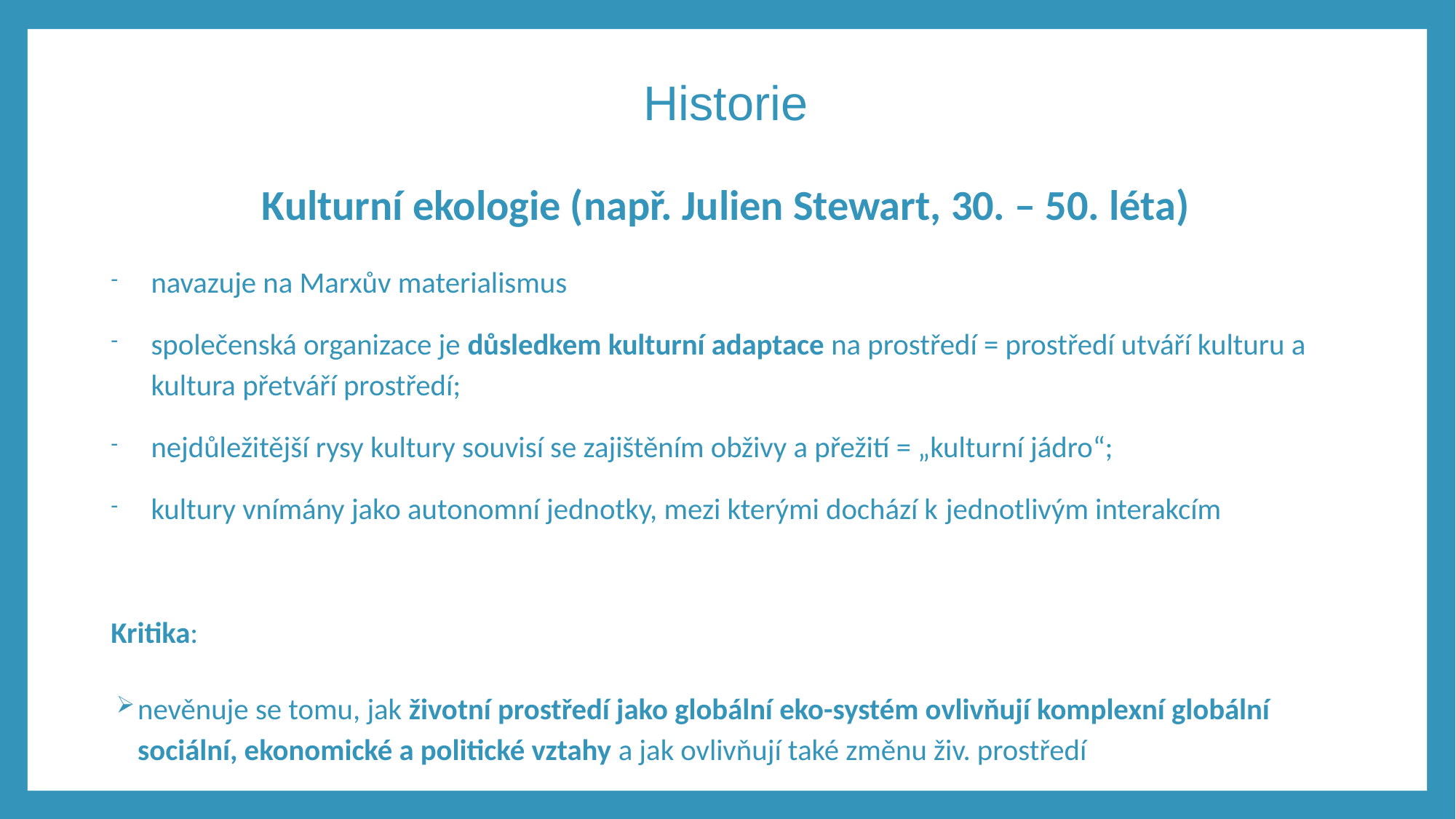

# Historie Kulturní ekologie (např. Julien Stewart, 30. – 50. léta)
navazuje na Marxův materialismus
společenská organizace je důsledkem kulturní adaptace na prostředí = prostředí utváří kulturu a kultura přetváří prostředí;
nejdůležitější rysy kultury souvisí se zajištěním obživy a přežití = „kulturní jádro“;
kultury vnímány jako autonomní jednotky, mezi kterými dochází k jednotlivým interakcím

Kritika:
nevěnuje se tomu, jak životní prostředí jako globální eko-systém ovlivňují komplexní globální sociální, ekonomické a politické vztahy a jak ovlivňují také změnu živ. prostředí